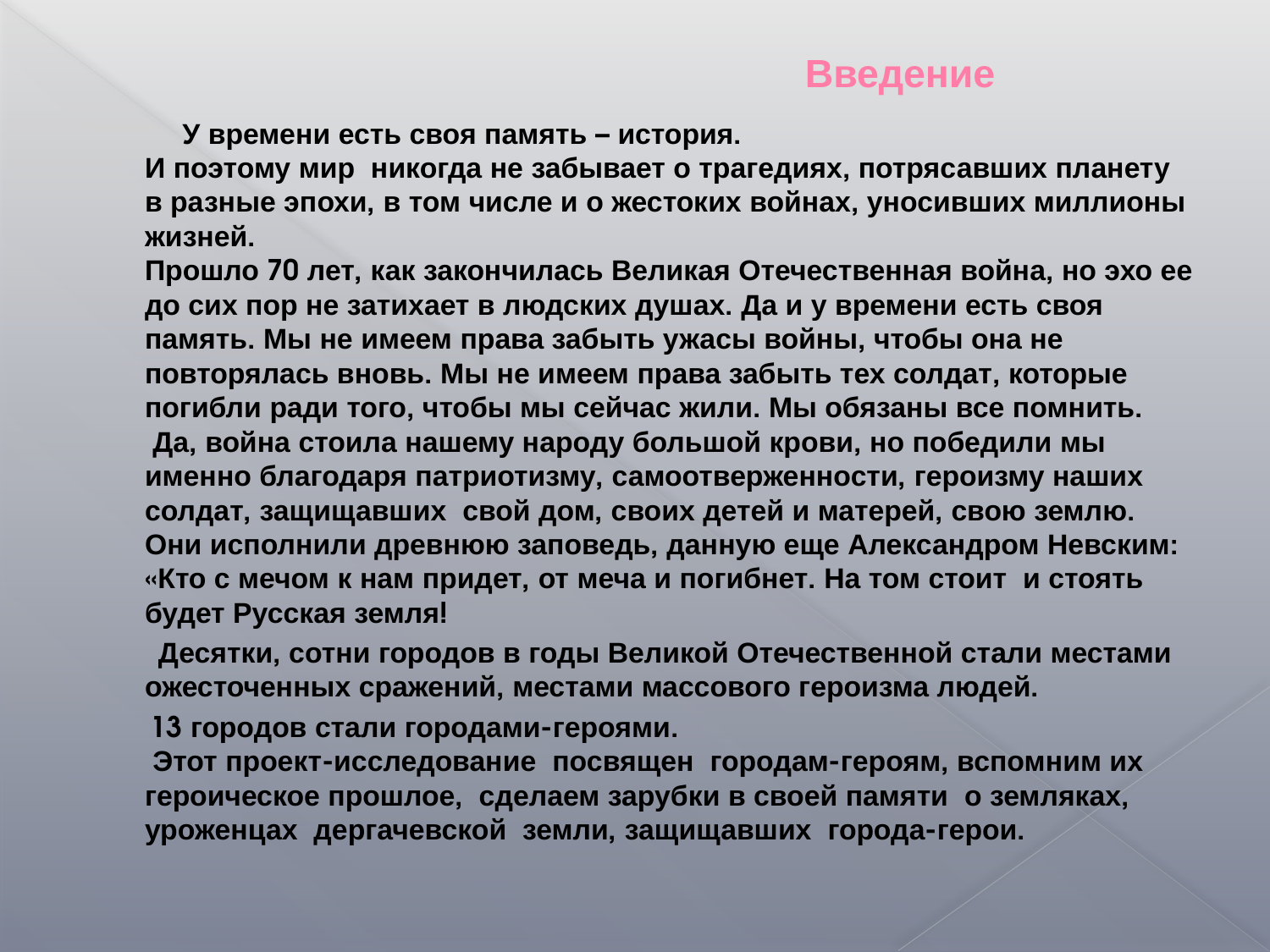

# Введение
            У времени есть своя память – история.
И поэтому мир  никогда не забывает о трагедиях, потрясавших планету в разные эпохи, в том числе и о жестоких войнах, уносивших миллионы жизней.
Прошло 70 лет, как закончилась Великая Отечественная война, но эхо ее до сих пор не затихает в людских душах. Да и у времени есть своя память. Мы не имеем права забыть ужасы войны, чтобы она не повторялась вновь. Мы не имеем права забыть тех солдат, которые погибли ради того, чтобы мы сейчас жили. Мы обязаны все помнить.
 Да, война стоила нашему народу большой крови, но победили мы именно благодаря патриотизму, самоотверженности, героизму наших солдат, защищавших  свой дом, своих детей и матерей, свою землю. Они исполнили древнюю заповедь, данную еще Александром Невским: «Кто с мечом к нам придет, от меча и погибнет. На том стоит  и стоять будет Русская земля!
         Десятки, сотни городов в годы Великой Отечественной стали местами ожесточенных сражений, местами массового героизма людей.
        13 городов стали городами-героями.
 Этот проект-исследование  посвящен  городам-героям, вспомним их героическое прошлое,  сделаем зарубки в своей памяти  о земляках, уроженцах  дергачевской  земли, защищавших  города-герои.